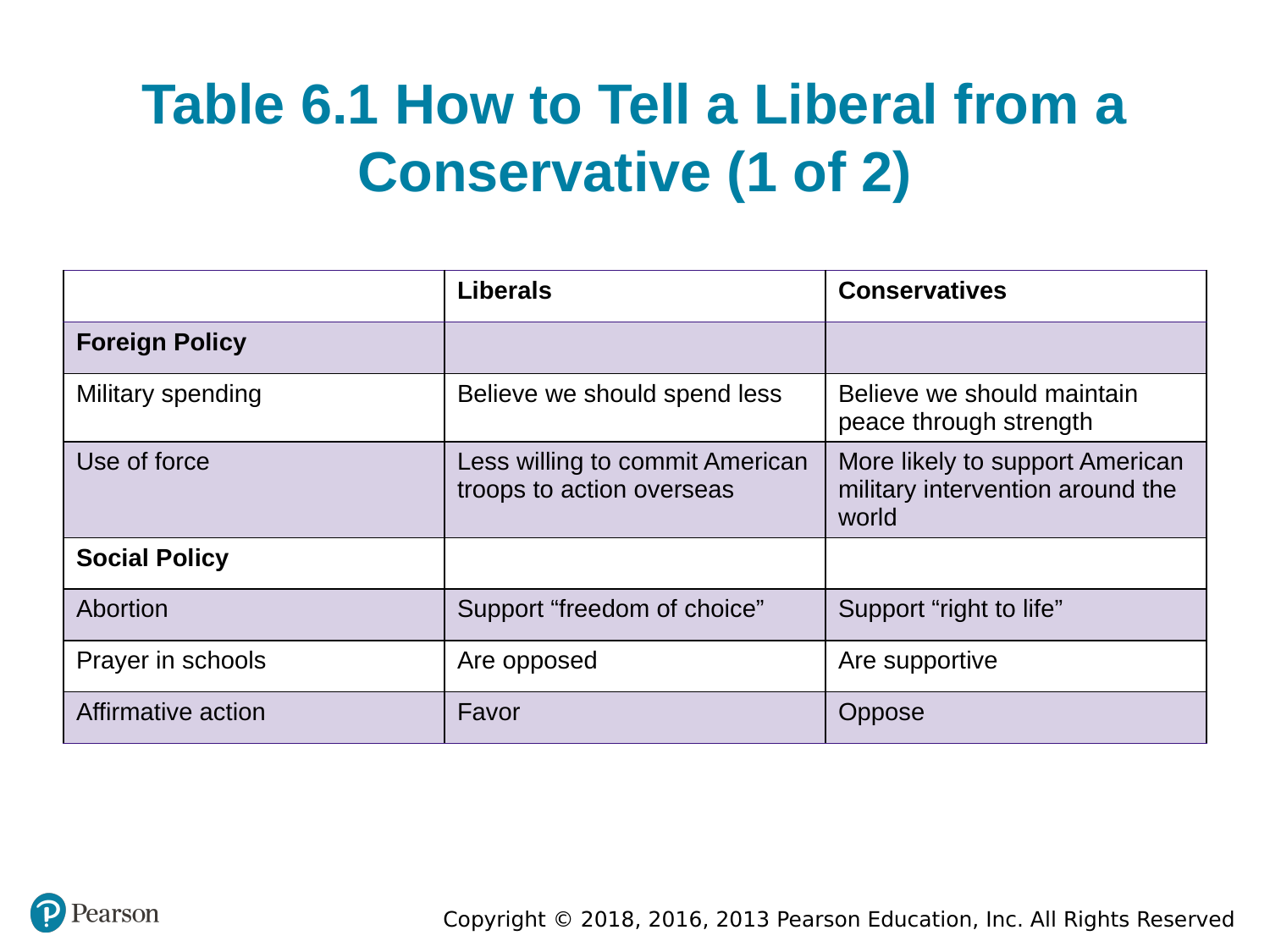

# Table 6.1 How to Tell a Liberal from a Conservative (1 of 2)
|  | Liberals | Conservatives |
| --- | --- | --- |
| Foreign Policy |  |  |
| Military spending | Believe we should spend less | Believe we should maintain peace through strength |
| Use of force | Less willing to commit American troops to action overseas | More likely to support American military intervention around the world |
| Social Policy |  |  |
| Abortion | Support “freedom of choice” | Support “right to life” |
| Prayer in schools | Are opposed | Are supportive |
| Affirmative action | Favor | Oppose |